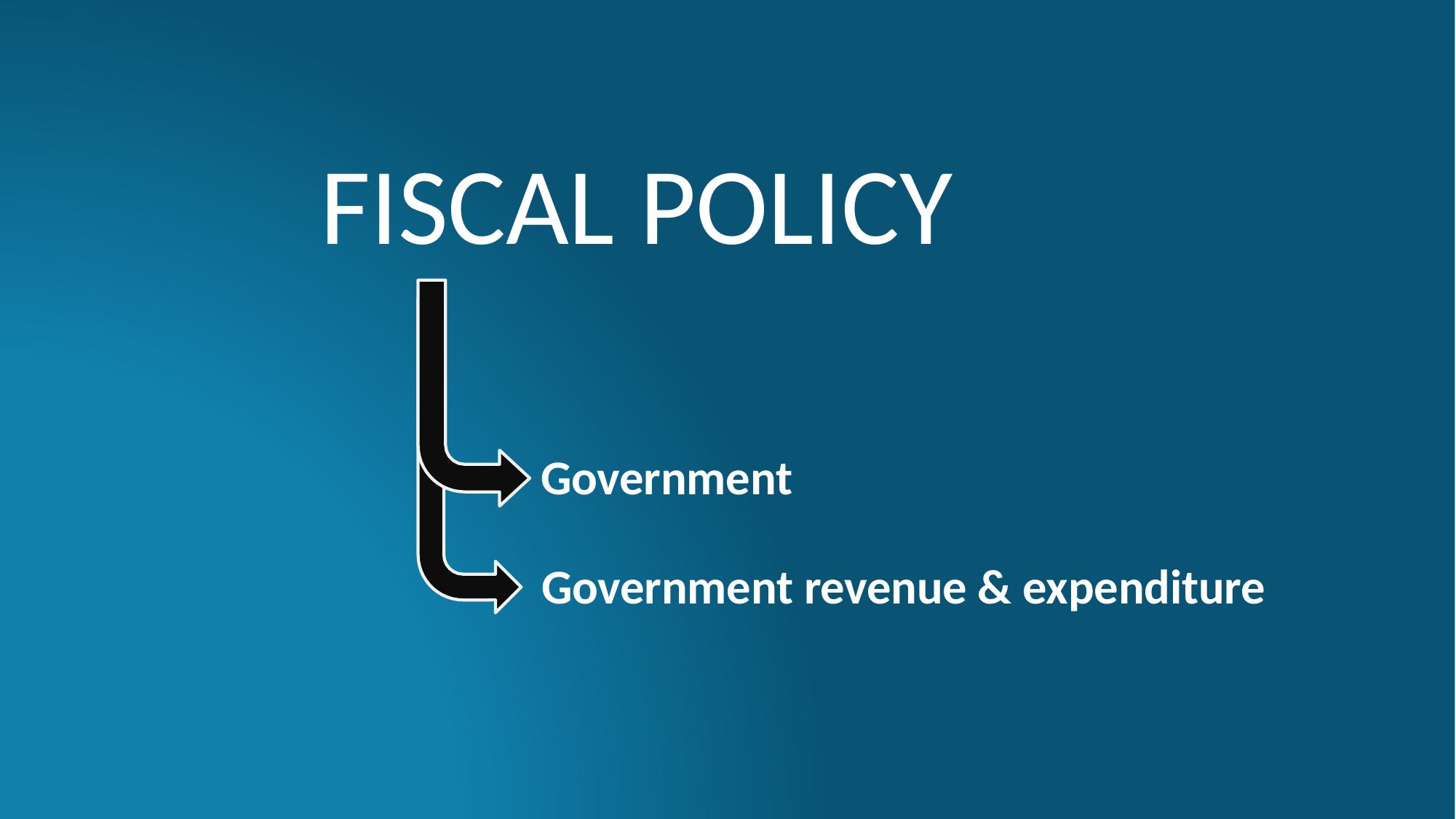

# FISCAL POLICY

Government

Government revenue & expenditure